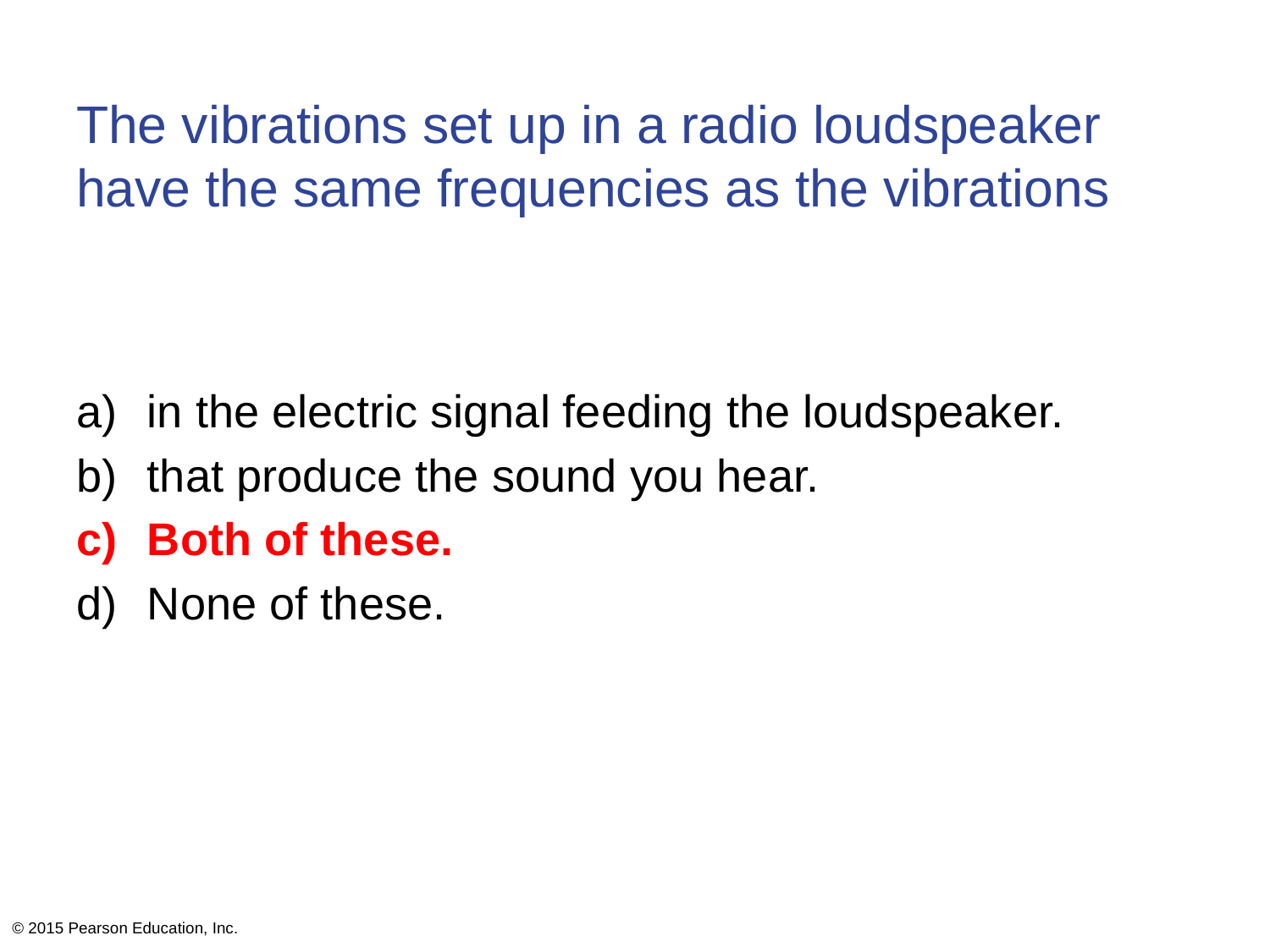

# The vibrations set up in a radio loudspeaker have the same frequencies as the vibrations
in the electric signal feeding the loudspeaker.
that produce the sound you hear.
Both of these.
None of these.
© 2015 Pearson Education, Inc.